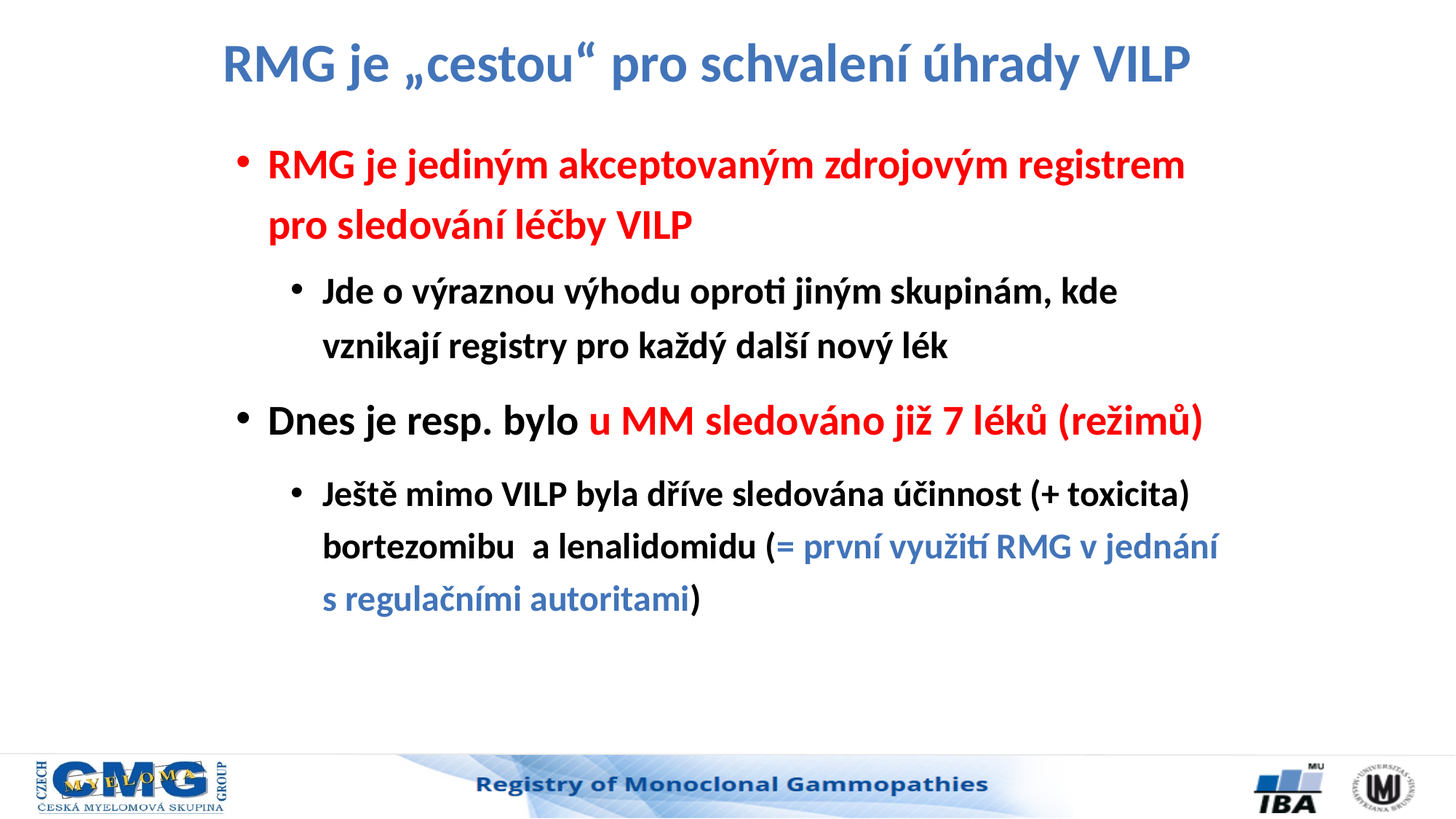

# RMG je „cestou“ pro schvalení úhrady VILP
RMG je jediným akceptovaným zdrojovým registrem pro sledování léčby VILP
Jde o výraznou výhodu oproti jiným skupinám, kde vznikají registry pro každý další nový lék
Dnes je resp. bylo u MM sledováno již 7 léků (režimů)
Ještě mimo VILP byla dříve sledována účinnost (+ toxicita) bortezomibu  a lenalidomidu (= první využití RMG v jednání s regulačními autoritami)